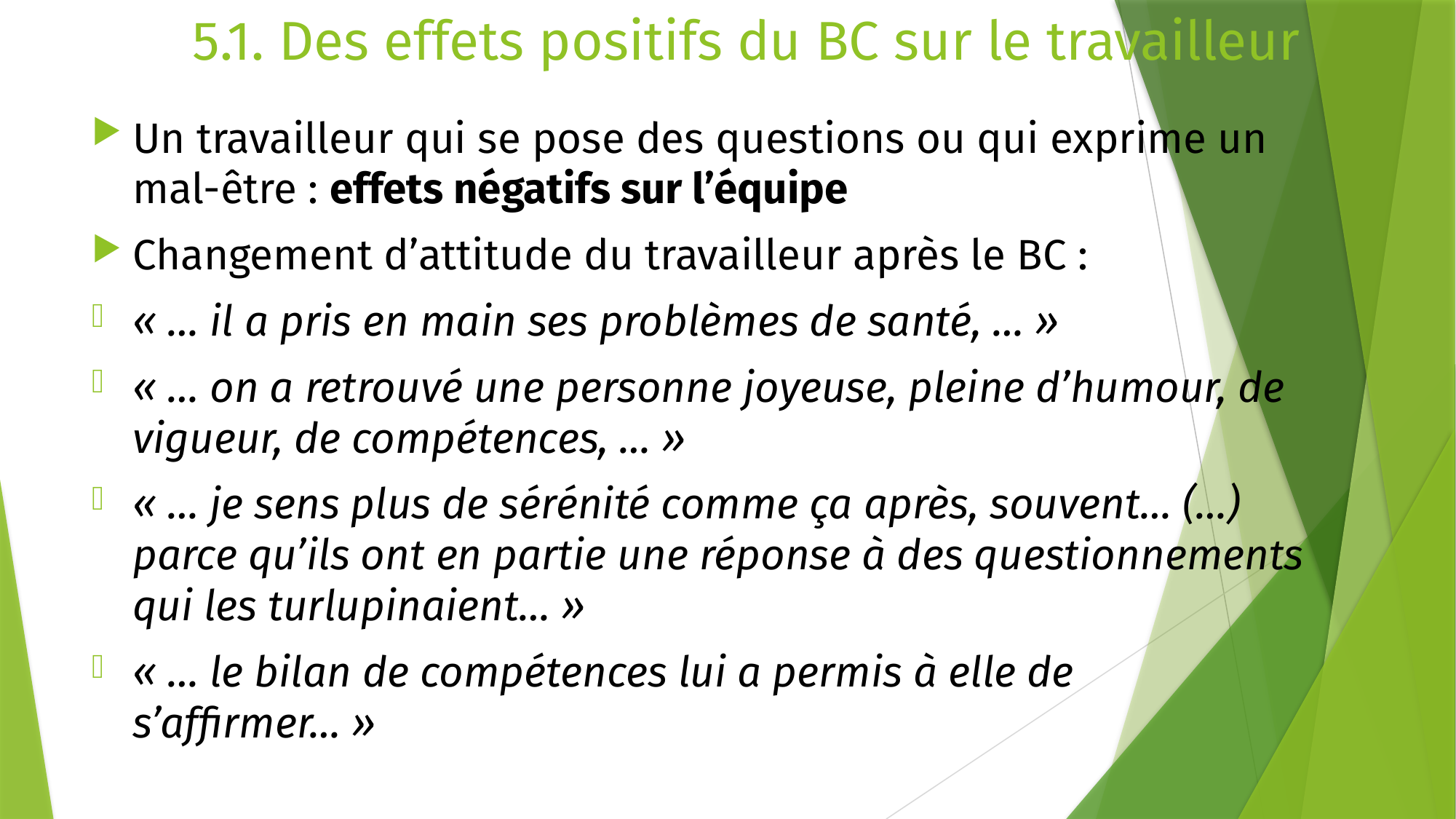

5.1. Des effets positifs du BC sur le travailleur
Un travailleur qui se pose des questions ou qui exprime un mal-être : effets négatifs sur l’équipe
Changement d’attitude du travailleur après le BC :
« … il a pris en main ses problèmes de santé, … »
« … on a retrouvé une personne joyeuse, pleine d’humour, de vigueur, de compétences, … »
« … je sens plus de sérénité comme ça après, souvent… (…) parce qu’ils ont en partie une réponse à des questionnements qui les turlupinaient… »
« … le bilan de compétences lui a permis à elle de s’affirmer… »